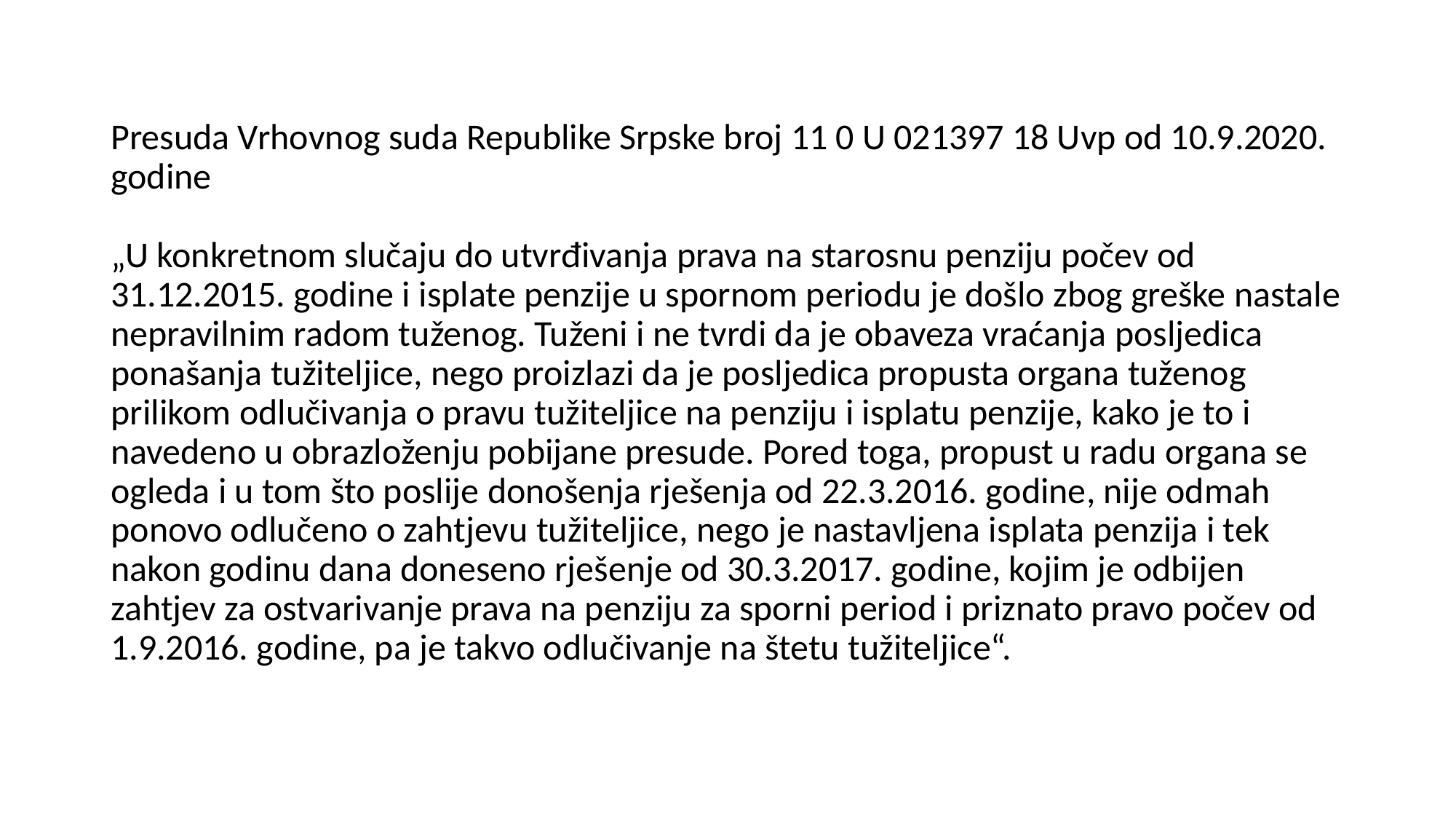

# Presuda Vrhovnog suda Republike Srpske broj 11 0 U 021397 18 Uvp od 10.9.2020. godine „U konkretnom slučaju do utvrđivanja prava na starosnu penziju počev od 31.12.2015. godine i isplate penzije u spornom periodu je došlo zbog greške nastale nepravilnim radom tuženog. Tuženi i ne tvrdi da je obaveza vraćanja posljedica ponašanja tužiteljice, nego proizlazi da je posljedica propusta organa tuženog prilikom odlučivanja o pravu tužiteljice na penziju i isplatu penzije, kako je to i navedeno u obrazloženju pobijane presude. Pored toga, propust u radu organa se ogleda i u tom što poslije donošenja rješenja od 22.3.2016. godine, nije odmah ponovo odlučeno o zahtjevu tužiteljice, nego je nastavljena isplata penzija i tek nakon godinu dana doneseno rješenje od 30.3.2017. godine, kojim je odbijen zahtjev za ostvarivanje prava na penziju za sporni period i priznato pravo počev od 1.9.2016. godine, pa je takvo odlučivanje na štetu tužiteljice“.